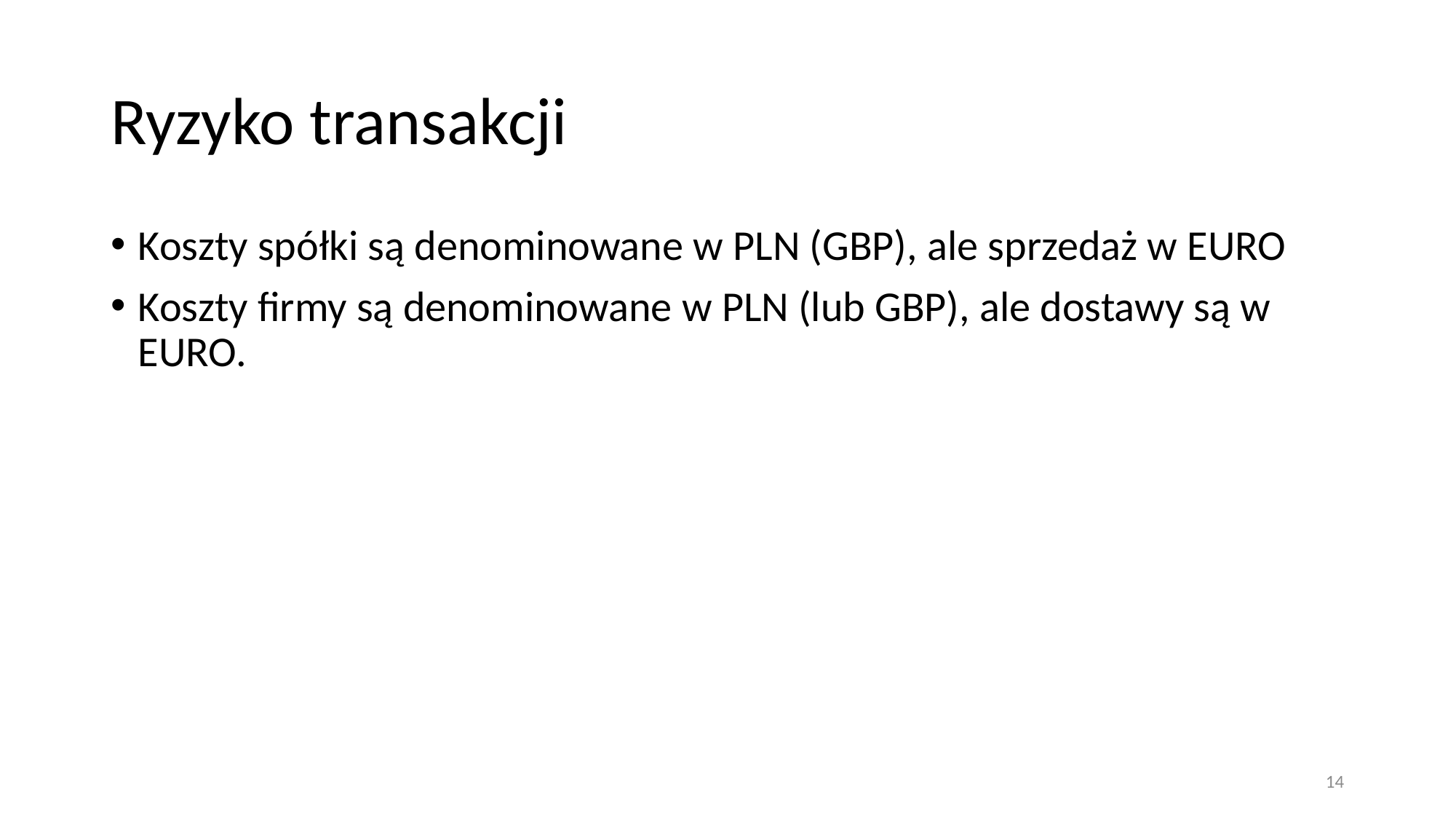

# Ryzyko transakcji
Koszty spółki są denominowane w PLN (GBP), ale sprzedaż w EURO
Koszty firmy są denominowane w PLN (lub GBP), ale dostawy są w EURO.
14